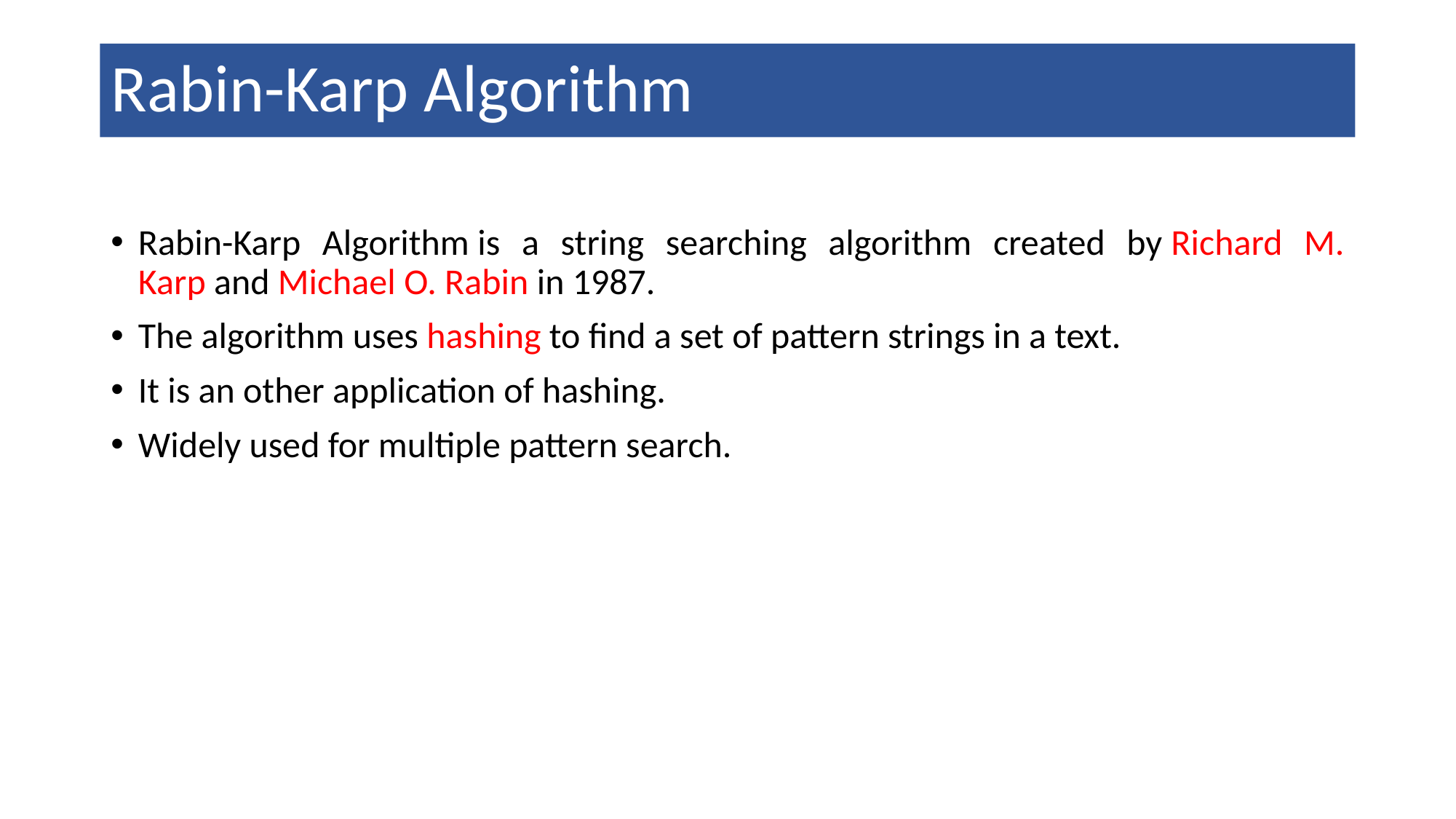

# Rabin-Karp Algorithm
Rabin-Karp Algorithm is a string searching algorithm created by Richard M. Karp and Michael O. Rabin in 1987.
The algorithm uses hashing to find a set of pattern strings in a text.
It is an other application of hashing.
Widely used for multiple pattern search.